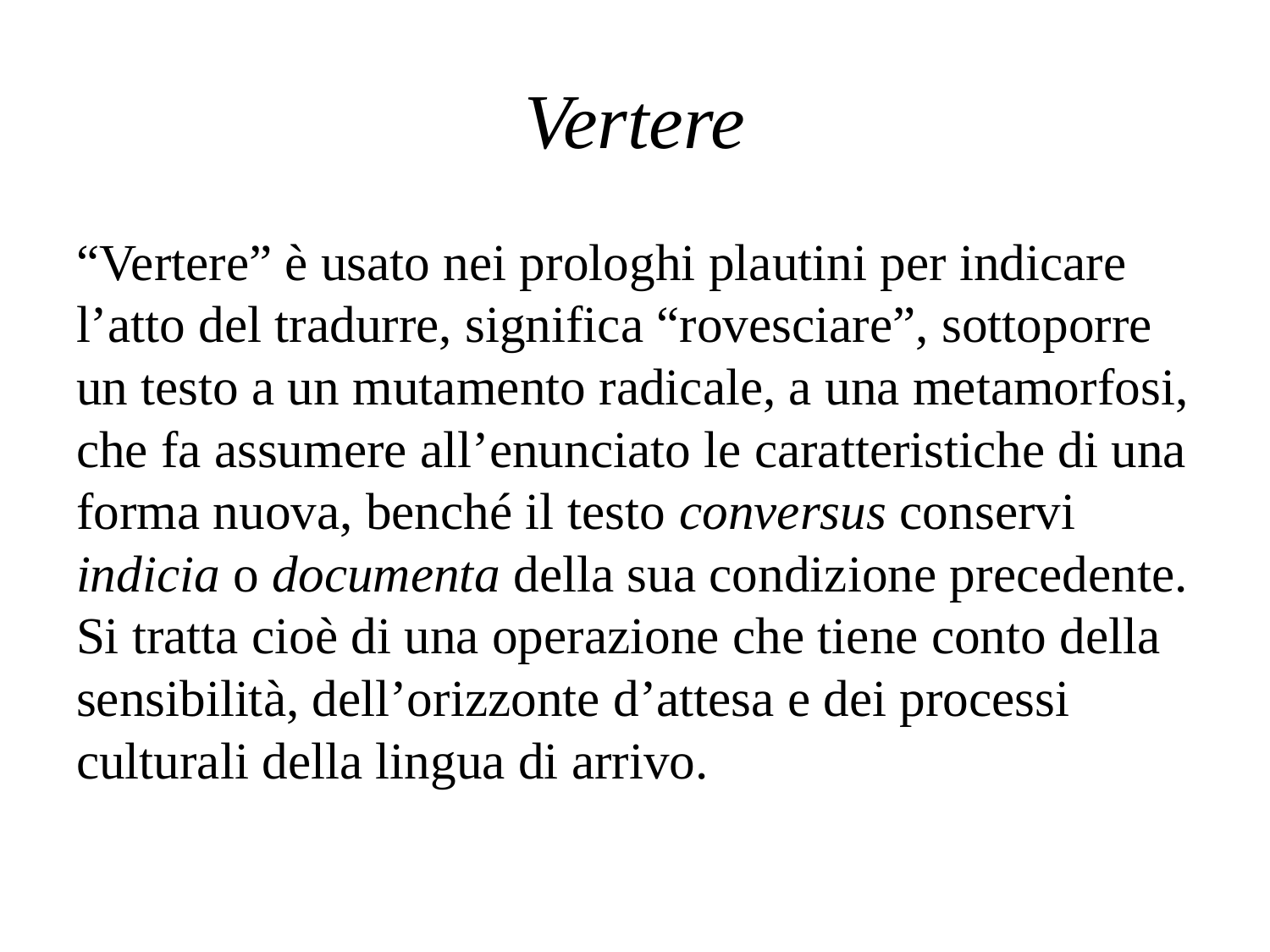

# Vertere
“Vertere” è usato nei prologhi plautini per indicare l’atto del tradurre, significa “rovesciare”, sottoporre un testo a un mutamento radicale, a una metamorfosi, che fa assumere all’enunciato le caratteristiche di una forma nuova, benché il testo conversus conservi indicia ο documenta della sua condizione precedente. Si tratta cioè di una operazione che tiene conto della sensibilità, dell’orizzonte d’attesa e dei processi culturali della lingua di arrivo.